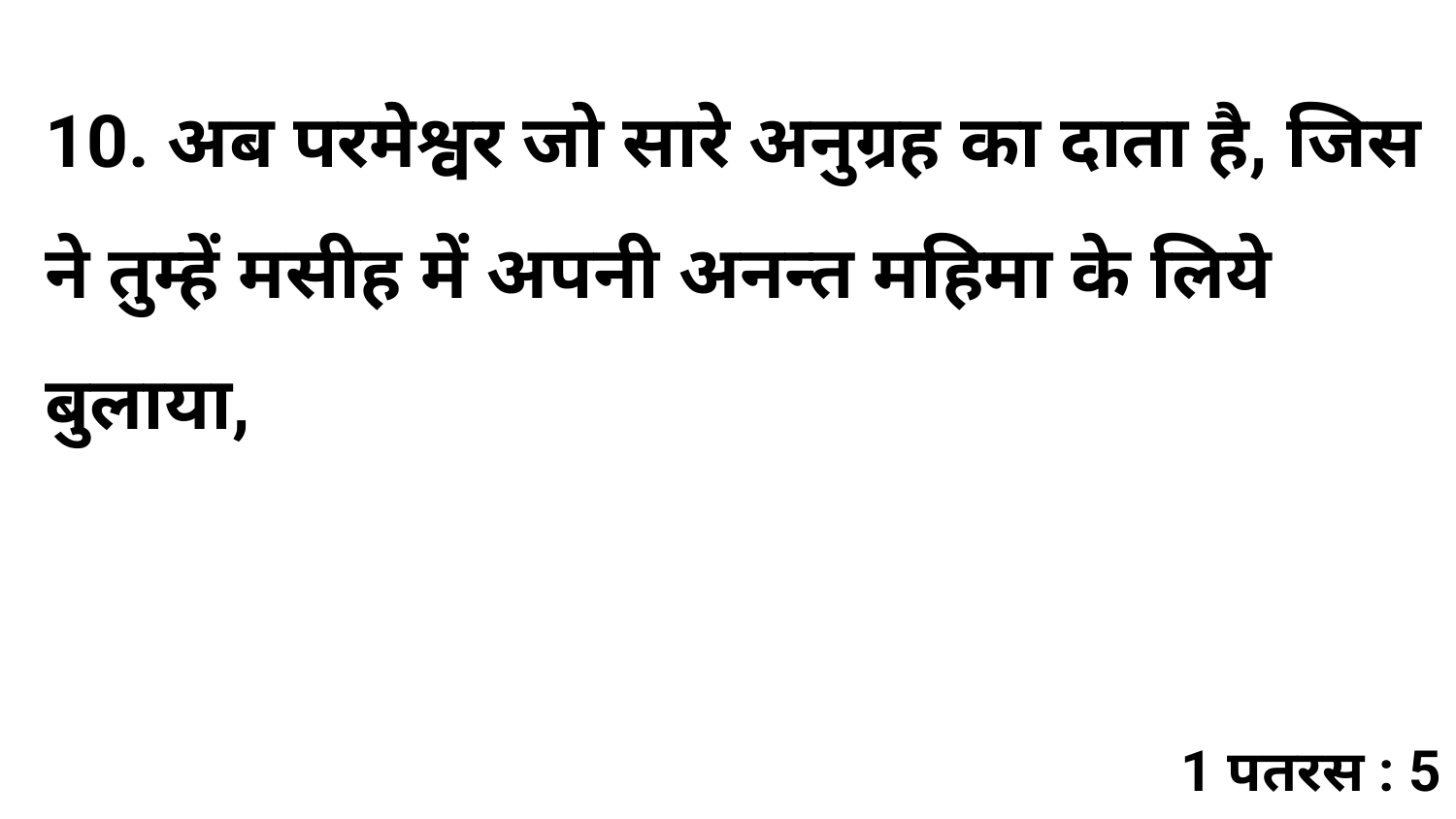

10. अब परमेश्वर जो सारे अनुग्रह का दाता है, जिस ने तुम्हें मसीह में अपनी अनन्त महिमा के लिये बुलाया,
1 पतरस : 5